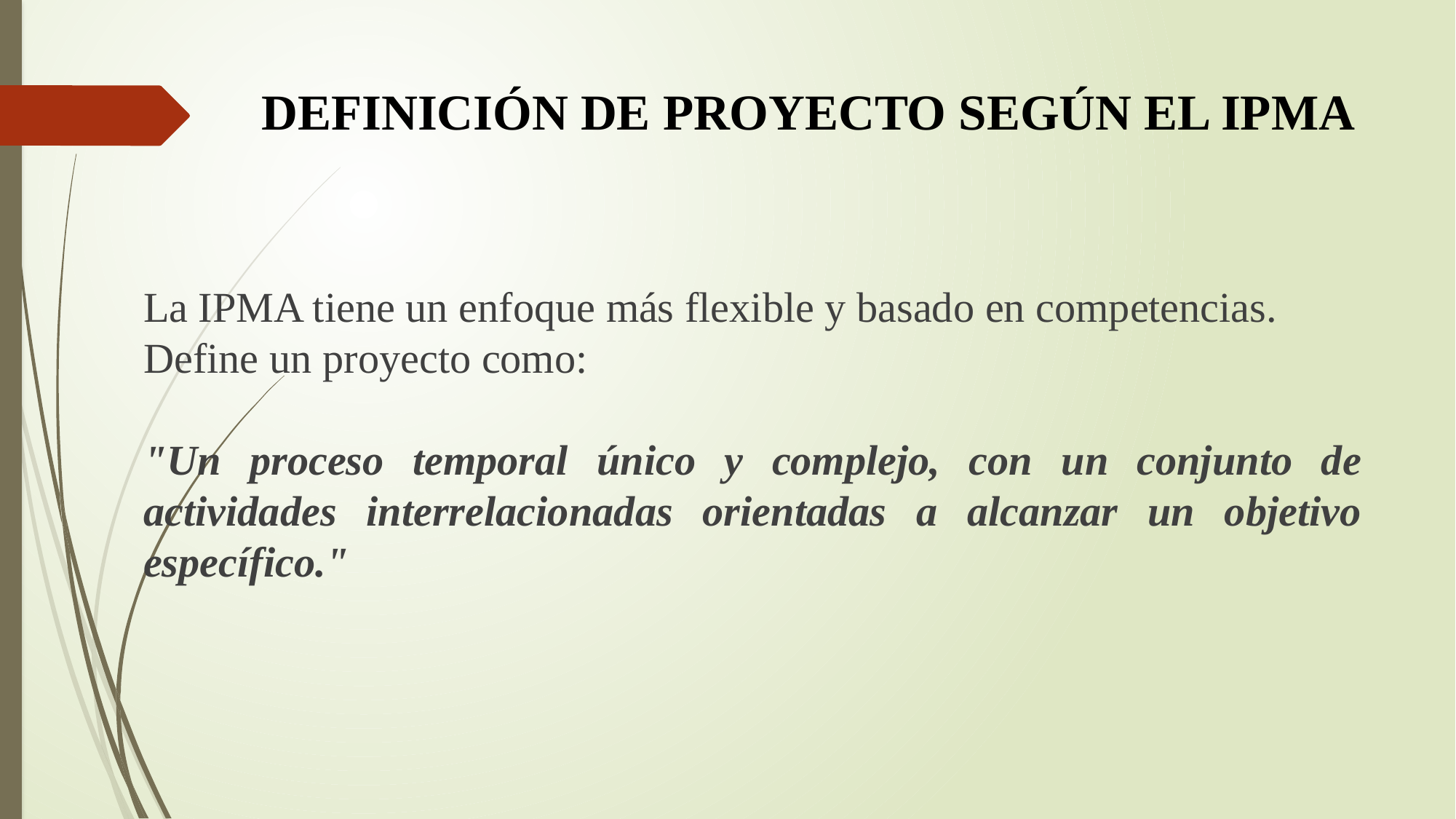

# DEFINICIÓN DE PROYECTO SEGÚN EL IPMA
La IPMA tiene un enfoque más flexible y basado en competencias.
Define un proyecto como:

"Un proceso temporal único y complejo, con un conjunto de actividades interrelacionadas orientadas a alcanzar un objetivo específico."